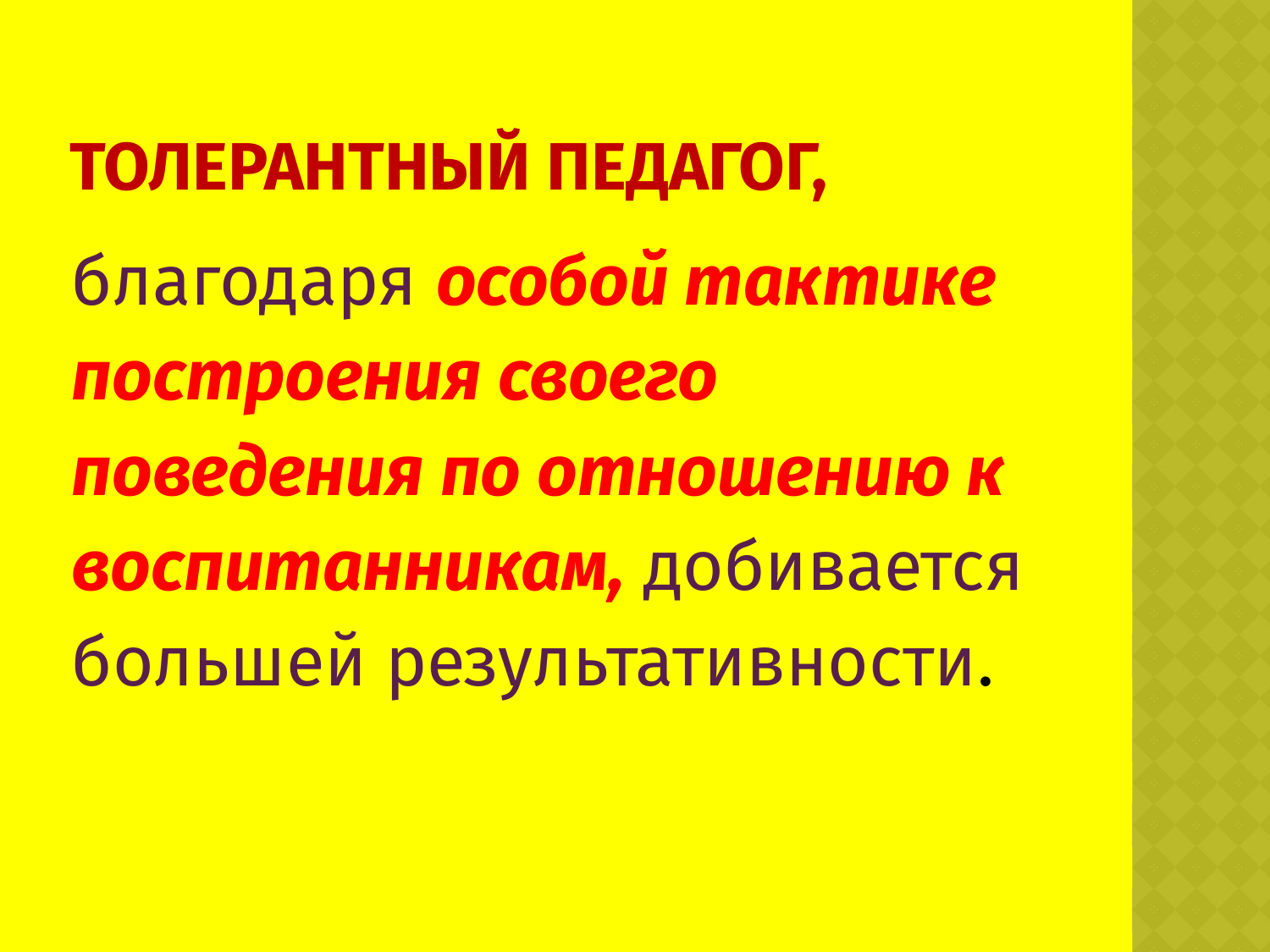

# Толерантный педагог,
благодаря особой тактике
построения своего
поведения по отношению к
воспитанникам, добивается
большей результативности.